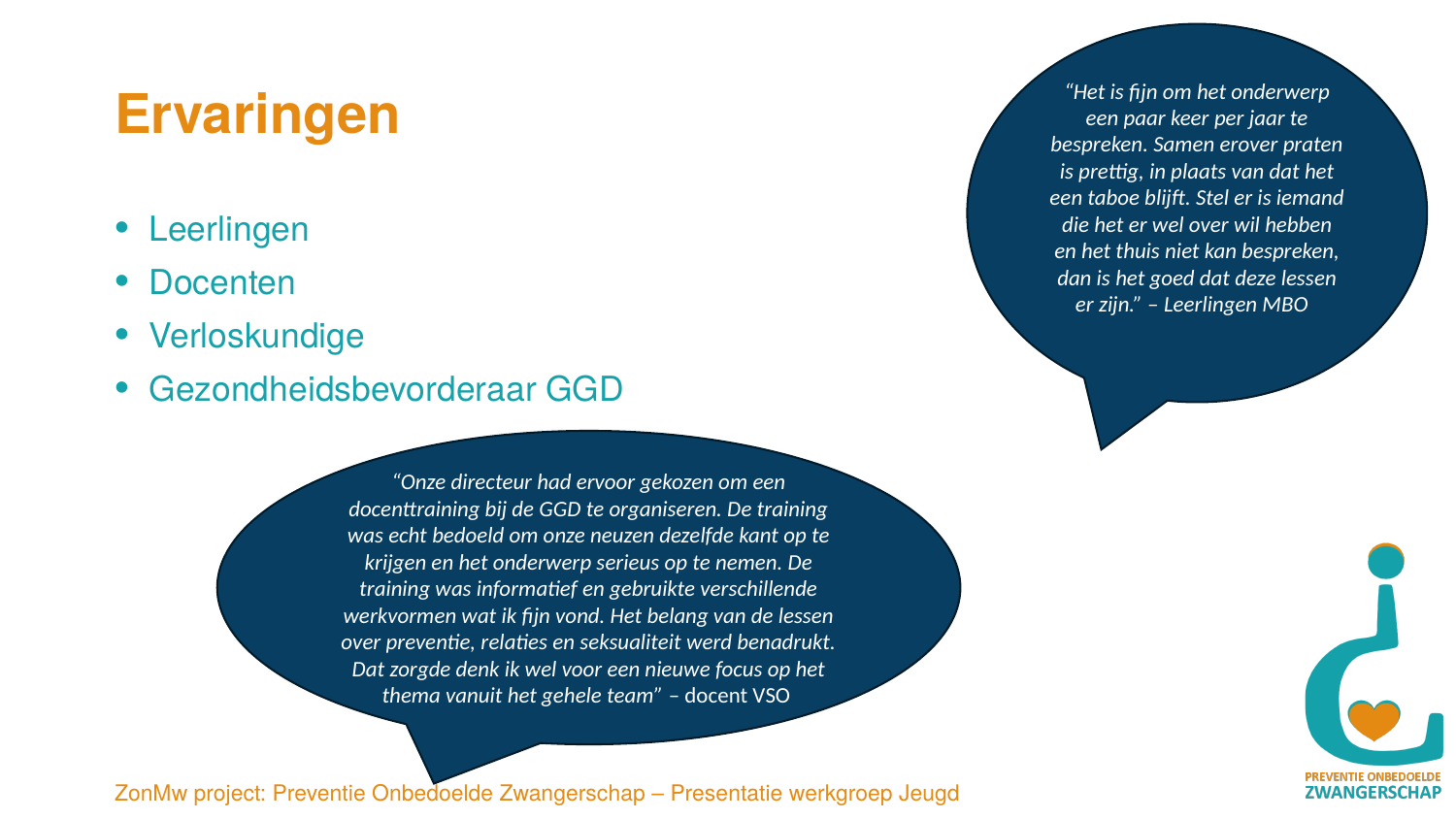

“Het is fijn om het onderwerp een paar keer per jaar te bespreken. Samen erover praten is prettig, in plaats van dat het een taboe blijft. Stel er is iemand die het er wel over wil hebben en het thuis niet kan bespreken, dan is het goed dat deze lessen er zijn.” – Leerlingen MBO

# Ervaringen
Leerlingen
Docenten
Verloskundige
Gezondheidsbevorderaar GGD
“Onze directeur had ervoor gekozen om een docenttraining bij de GGD te organiseren. De training was echt bedoeld om onze neuzen dezelfde kant op te krijgen en het onderwerp serieus op te nemen. De training was informatief en gebruikte verschillende werkvormen wat ik fijn vond. Het belang van de lessen over preventie, relaties en seksualiteit werd benadrukt. Dat zorgde denk ik wel voor een nieuwe focus op het thema vanuit het gehele team” – docent VSO
ZonMw project: Preventie Onbedoelde Zwangerschap – Presentatie werkgroep Jeugd